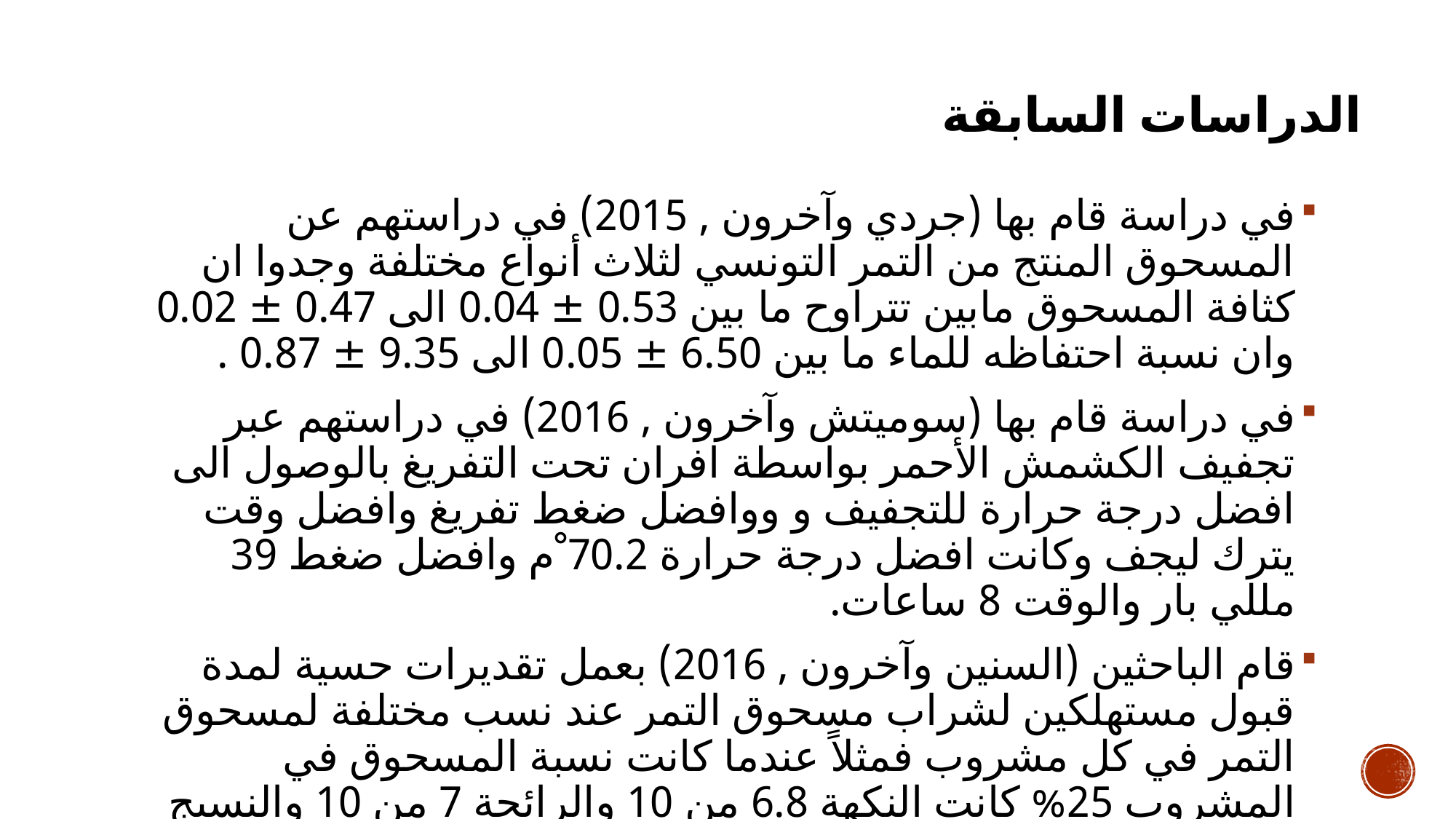

# الدراسات السابقة
في دراسة قام بها (جردي وآخرون , 2015) في دراستهم عن المسحوق المنتج من التمر التونسي لثلاث أنواع مختلفة وجدوا ان كثافة المسحوق مابين تتراوح ما بين 0.53 ± 0.04 الى 0.47 ± 0.02  وان نسبة احتفاظه للماء ما بين 6.50 ± 0.05 الى 9.35 ± 0.87 .
في دراسة قام بها (سوميتش وآخرون , 2016) في دراستهم عبر تجفيف الكشمش الأحمر بواسطة افران تحت التفريغ بالوصول الى افضل درجة حرارة للتجفيف و ووافضل ضغط تفريغ وافضل وقت يترك ليجف وكانت افضل درجة حرارة 70.2 ْم وافضل ضغط 39 مللي بار والوقت 8 ساعات.
قام الباحثين (السنين وآخرون , 2016) بعمل تقديرات حسية لمدة قبول مستهلكين لشراب مسحوق التمر عند نسب مختلفة لمسحوق التمر في كل مشروب فمثلاً عندما كانت نسبة المسحوق في المشروب 25% كانت النكهة 6.8 من 10 والرائحة 7 من 10 والنسيج 6.8 من 10 واللون 7.6 من 10 والمظهر 7 من 10 .